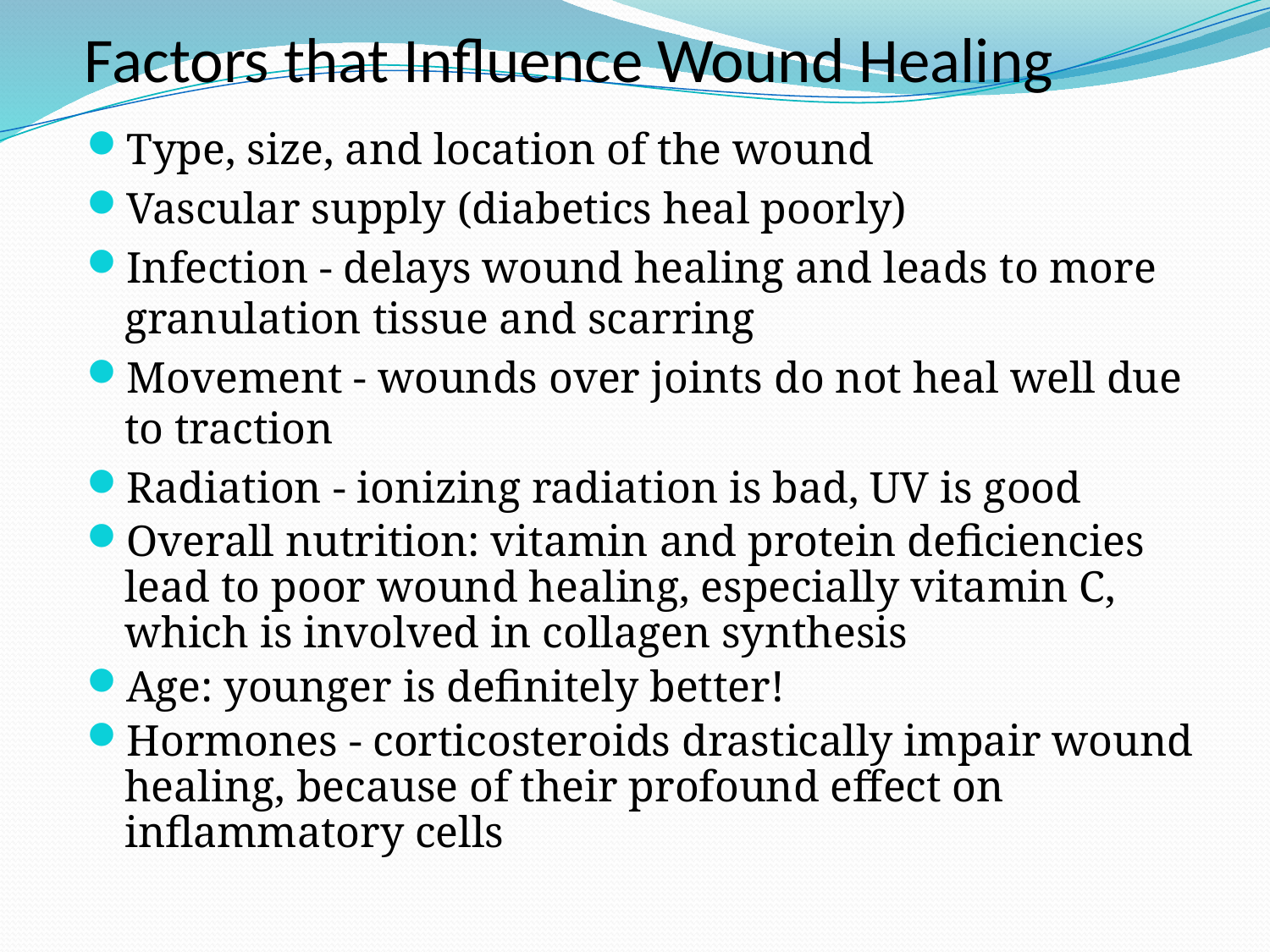

# Factors that Influence Wound Healing
Type, size, and location of the wound
Vascular supply (diabetics heal poorly)
Infection - delays wound healing and leads to more granulation tissue and scarring
Movement - wounds over joints do not heal well due to traction
Radiation - ionizing radiation is bad, UV is good
Overall nutrition: vitamin and protein deficiencies lead to poor wound healing, especially vitamin C, which is involved in collagen synthesis
Age: younger is definitely better!
Hormones - corticosteroids drastically impair wound healing, because of their profound effect on inflammatory cells